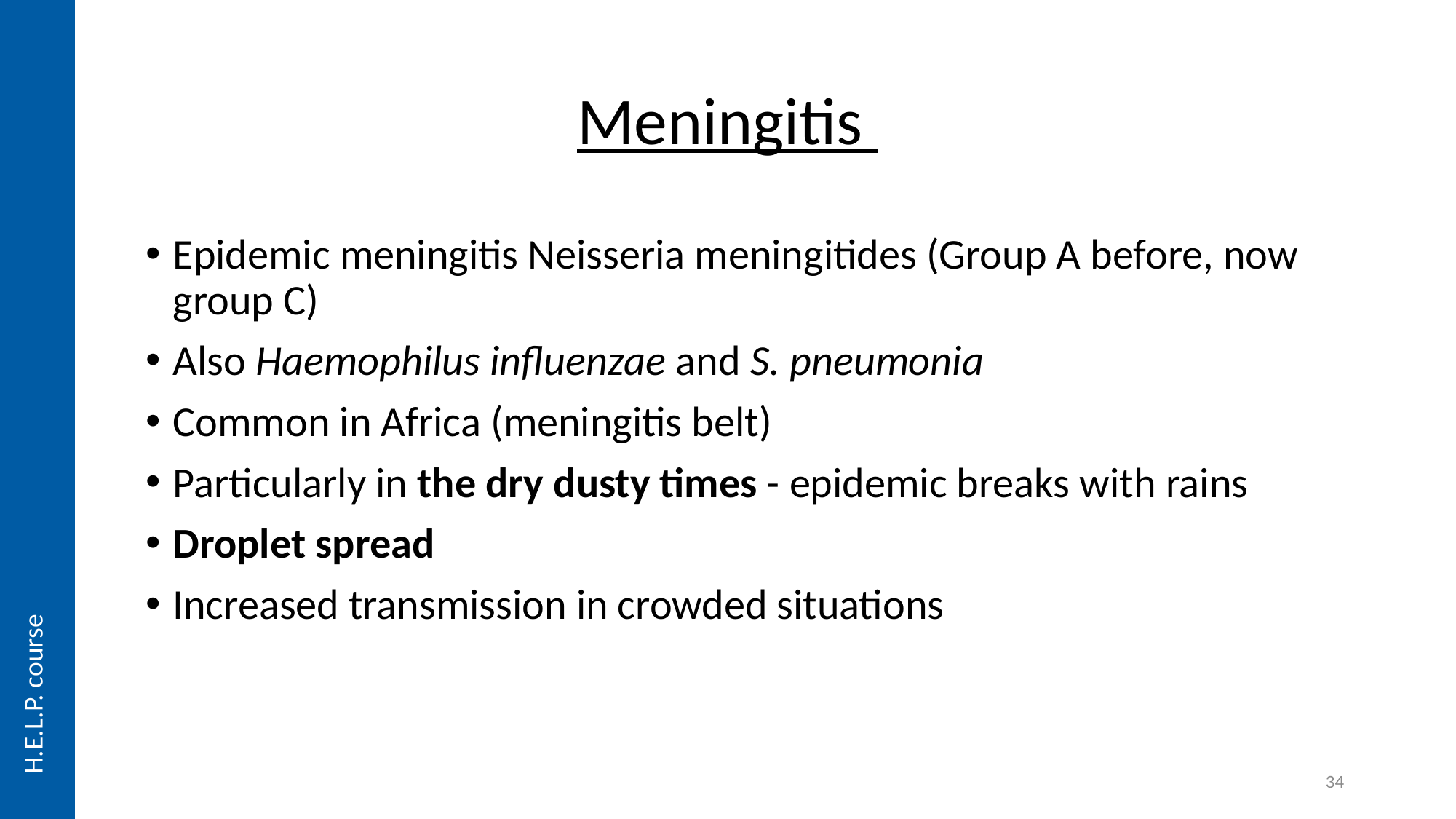

# Meningitis
Epidemic meningitis Neisseria meningitides (Group A before, now group C)
Also Haemophilus influenzae and S. pneumonia
Common in Africa (meningitis belt)
Particularly in the dry dusty times - epidemic breaks with rains
Droplet spread
Increased transmission in crowded situations
H.E.L.P. course
34